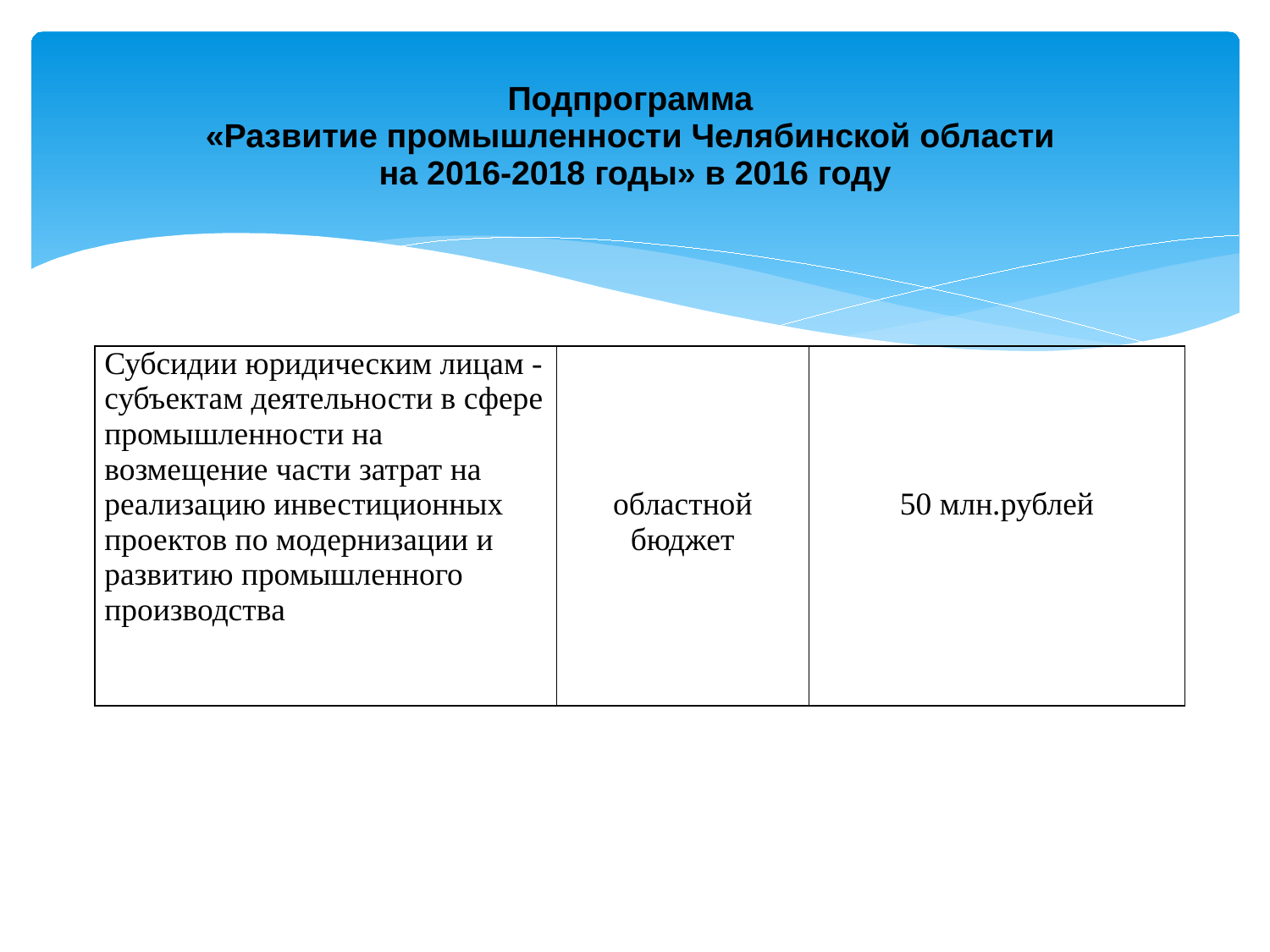

# Подпрограмма «Развитие промышленности Челябинской области на 2016-2018 годы» в 2016 году
| Субсидии юридическим лицам - субъектам деятельности в сфере промышленности на возмещение части затрат на реализацию инвестиционных проектов по модернизации и развитию промышленного производства | областной бюджет | 50 млн.рублей |
| --- | --- | --- |